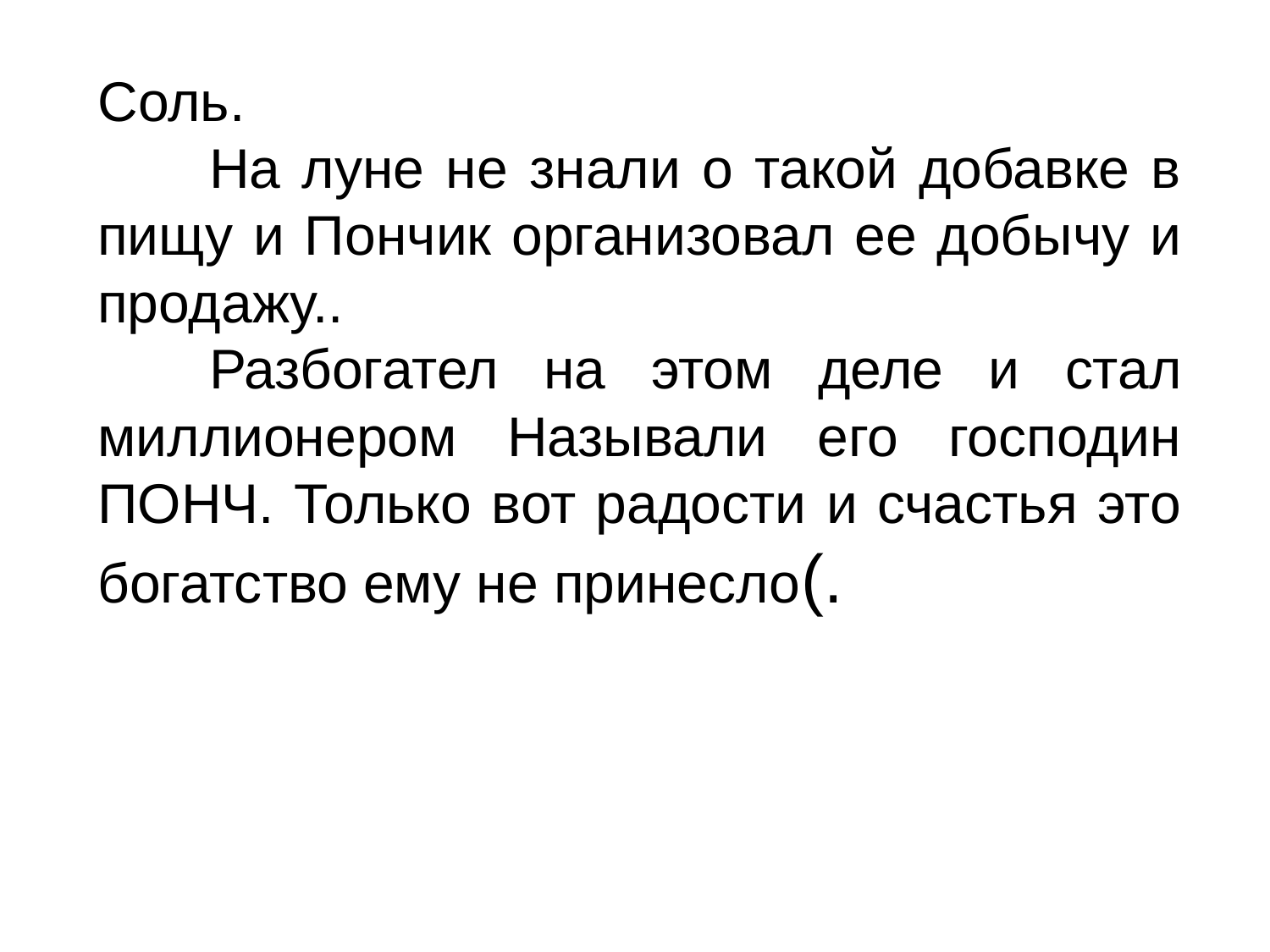

# Соль. На луне не знали о такой добавке в пищу и Пончик организовал ее добычу и продажу.. Разбогател на этом деле и стал миллионером Называли его господин ПОНЧ. Только вот радости и счастья это богатство ему не принесло(.